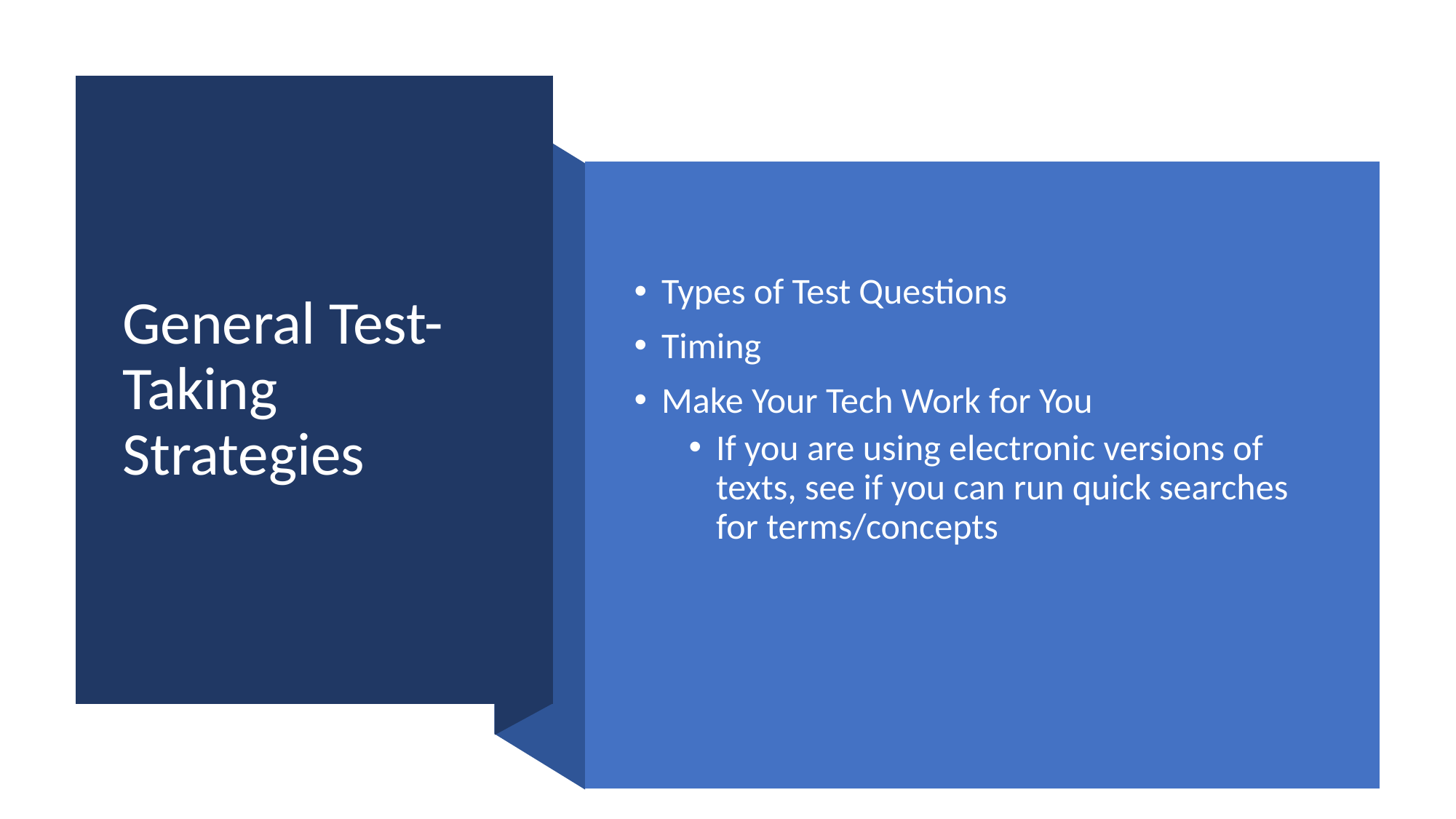

# General Test-Taking Strategies

Types of Test Questions
Timing
Make Your Tech Work for You
If you are using electronic versions of texts, see if you can run quick searches for terms/concepts